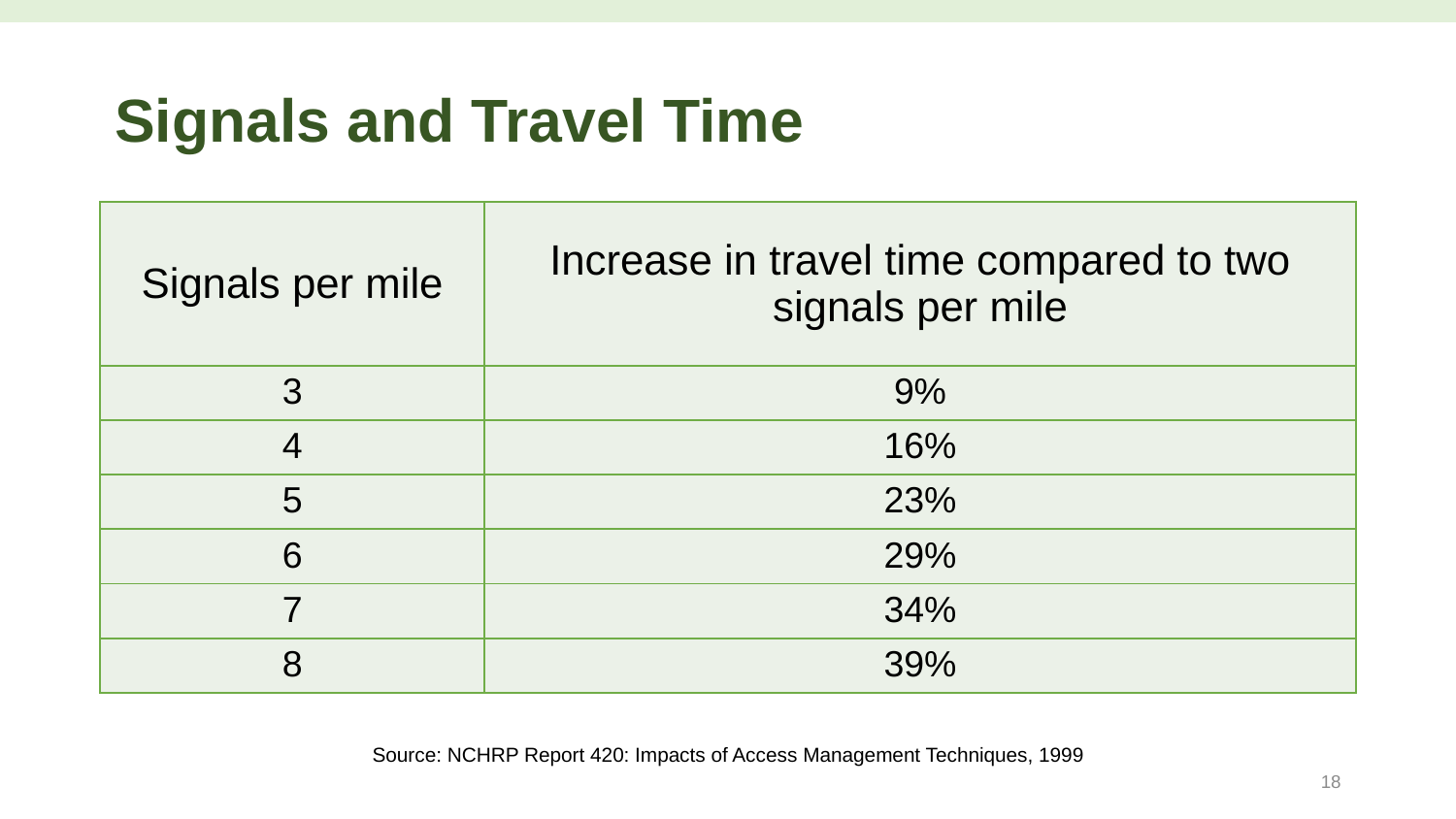

# Signals and Travel Time
| Signals per mile | Increase in travel time compared to two signals per mile |
| --- | --- |
| 3 | 9% |
| 4 | 16% |
| 5 | 23% |
| 6 | 29% |
| 7 | 34% |
| 8 | 39% |
Source: NCHRP Report 420: Impacts of Access Management Techniques, 1999
18